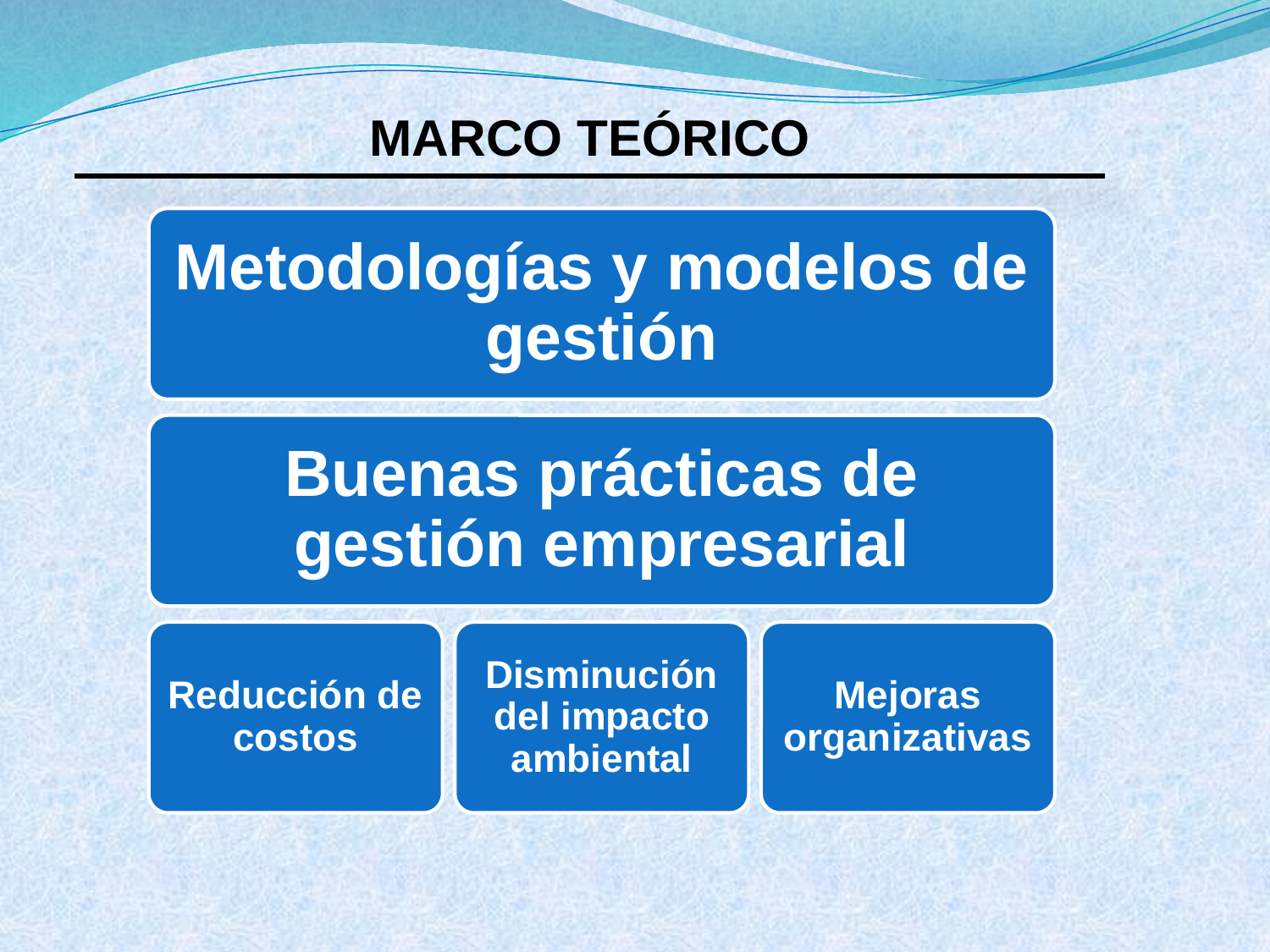

# MARCO TEÓRICO
Metodologías y modelos de gestión
Buenas prácticas de gestión empresarial
Reducción de costos
Disminución del impacto ambiental
Mejoras organizativas